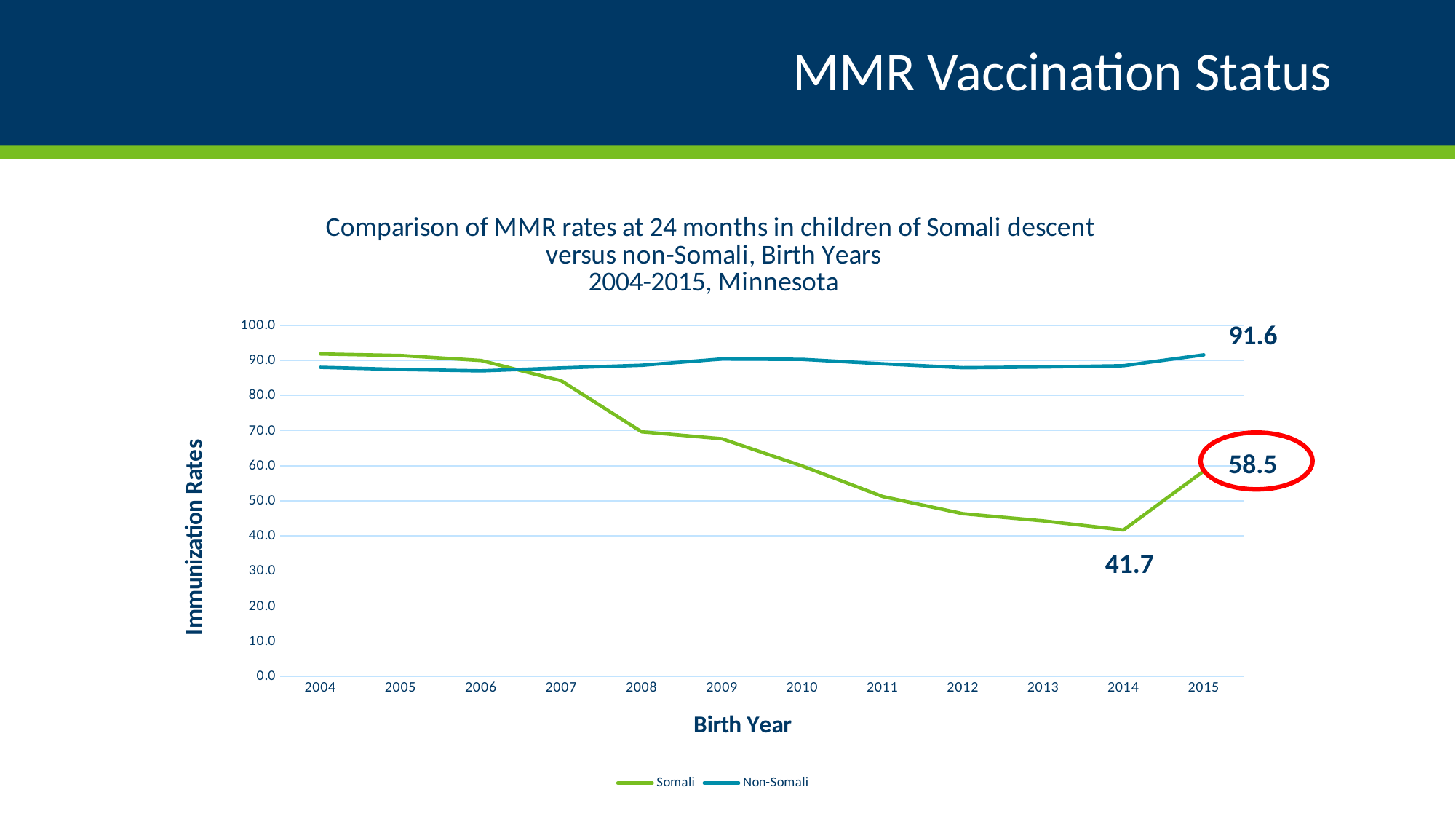

# MMR Vaccination Status

### Chart: Comparison of MMR rates at 24 months in children of Somali descent
versus non-Somali, Birth Years
2004-2015, Minnesota

| Category | Somali | Non-Somali |
|---|---|---|
| 2004 | 91.85953711093376 | 88.04589252328981 |
| 2005 | 91.42194744976815 | 87.43986416375814 |
| 2006 | 90.0 | 87.04723575513663 |
| 2007 | 84.19243986254295 | 87.87818774565065 |
| 2008 | 69.67435549525102 | 88.63855402651161 |
| 2009 | 67.68617021276596 | 90.4238317458288 |
| 2010 | 59.92462311557789 | 90.31845848606113 |
| 2011 | 51.21951219512195 | 89.05298592432467 |
| 2012 | 46.32799558255108 | 87.93275798873746 |
| 2013 | 44.28940568475453 | 88.15236044281436 |
| 2014 | 41.67812929848693 | 88.50360952847892 |
| 2015 | 58.5 | 91.6 |
91.6

58.5
41.7